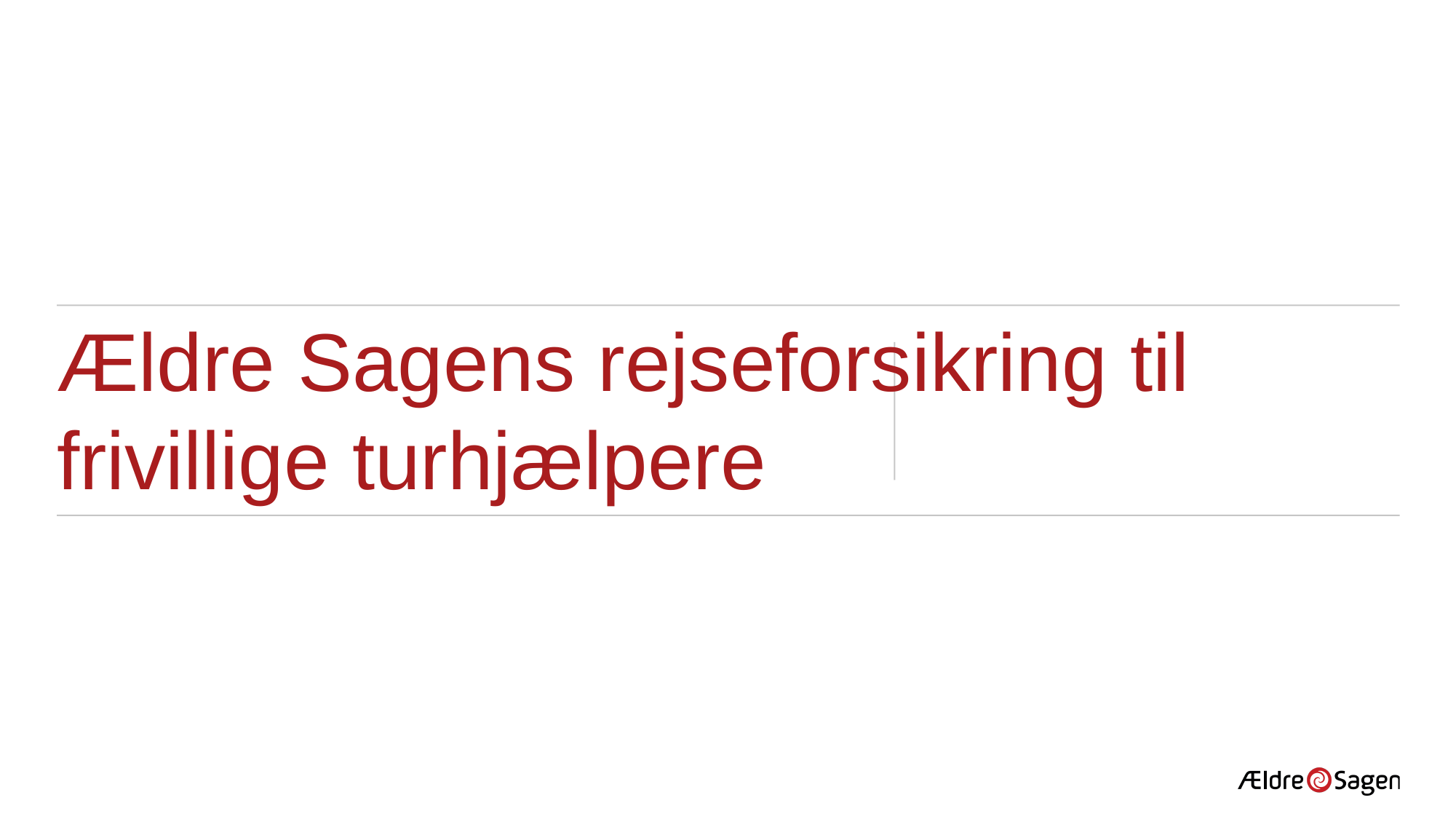

# Ældre Sagens rejseforsikring til frivillige turhjælpere